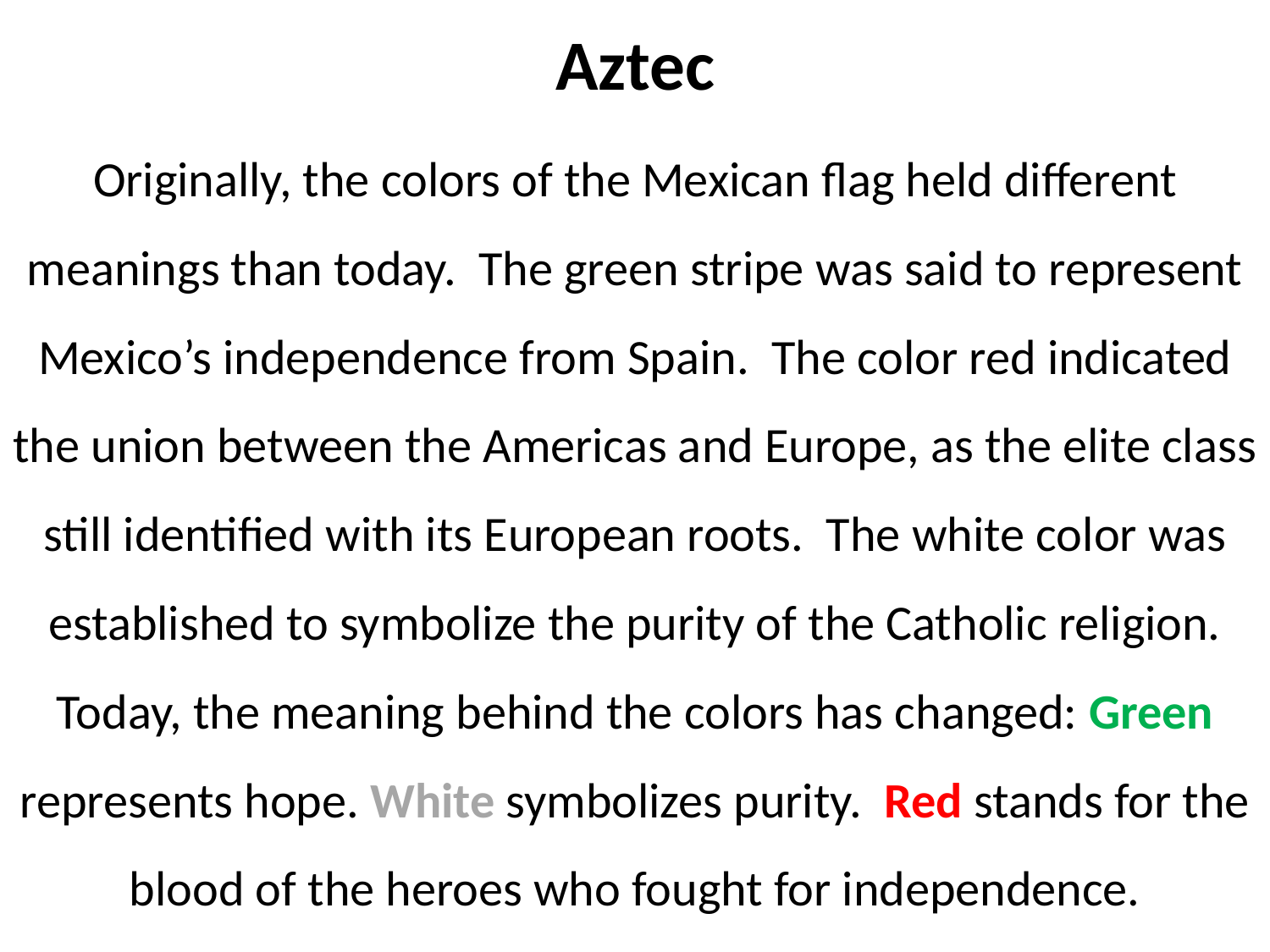

# Aztec
Originally, the colors of the Mexican flag held different meanings than today.  The green stripe was said to represent Mexico’s independence from Spain.  The color red indicated the union between the Americas and Europe, as the elite class still identified with its European roots.  The white color was established to symbolize the purity of the Catholic religion. Today, the meaning behind the colors has changed: Green represents hope. White symbolizes purity.  Red stands for the blood of the heroes who fought for independence.